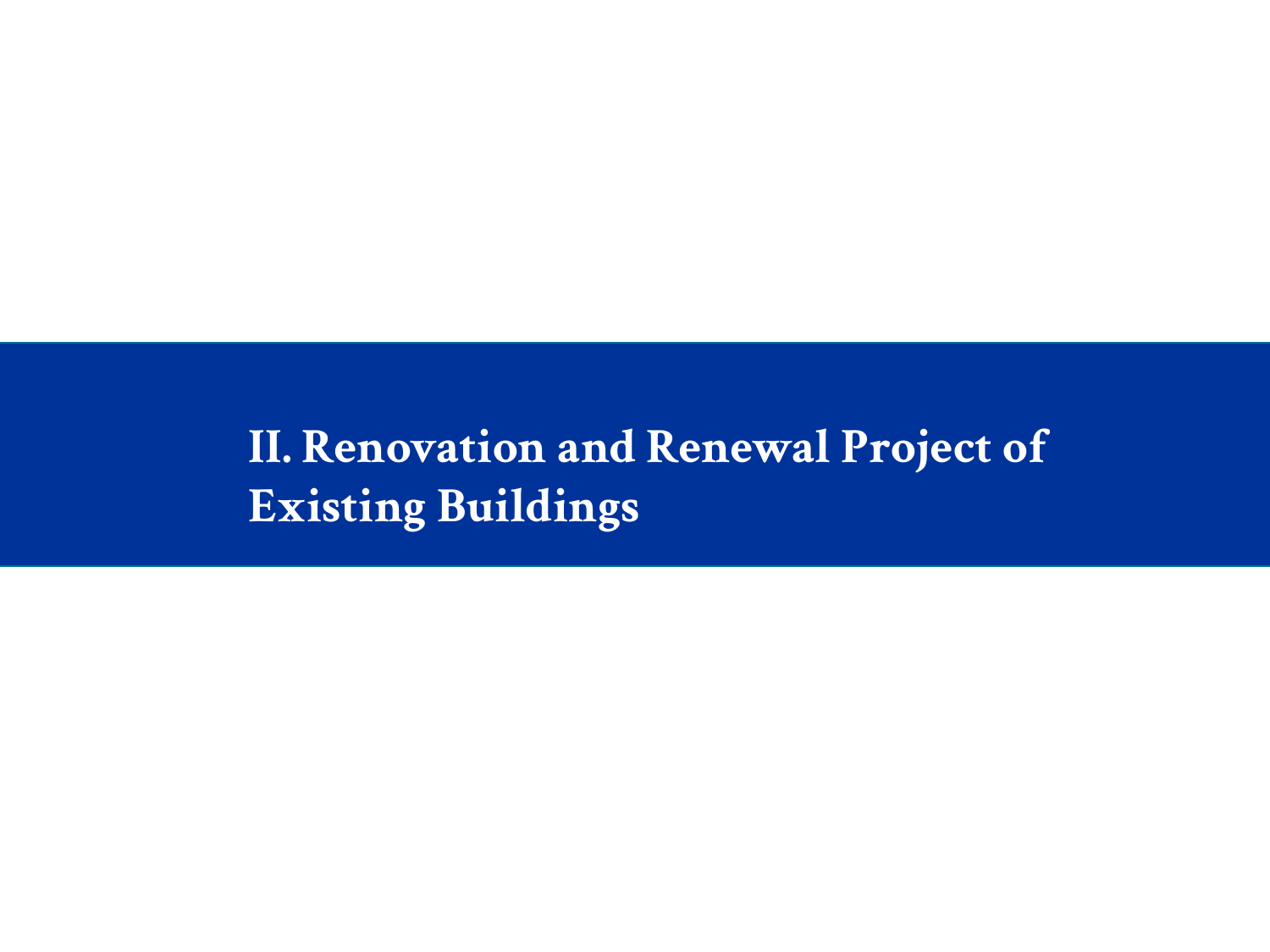

II. Renovation and Renewal Project of Existing Buildings